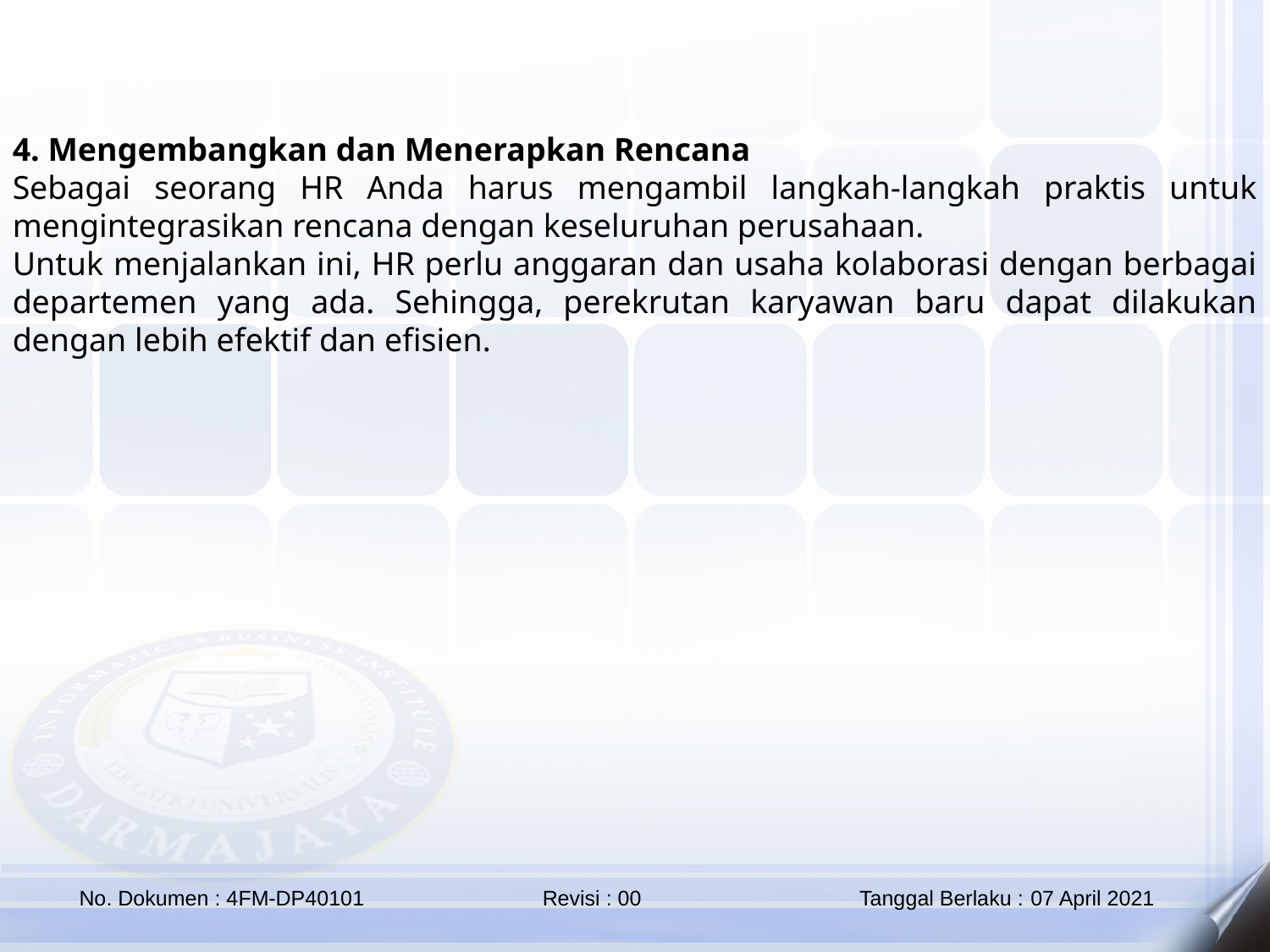

4. Mengembangkan dan Menerapkan Rencana
Sebagai seorang HR Anda harus mengambil langkah-langkah praktis untuk mengintegrasikan rencana dengan keseluruhan perusahaan.
Untuk menjalankan ini, HR perlu anggaran dan usaha kolaborasi dengan berbagai departemen yang ada. Sehingga, perekrutan karyawan baru dapat dilakukan dengan lebih efektif dan efisien.